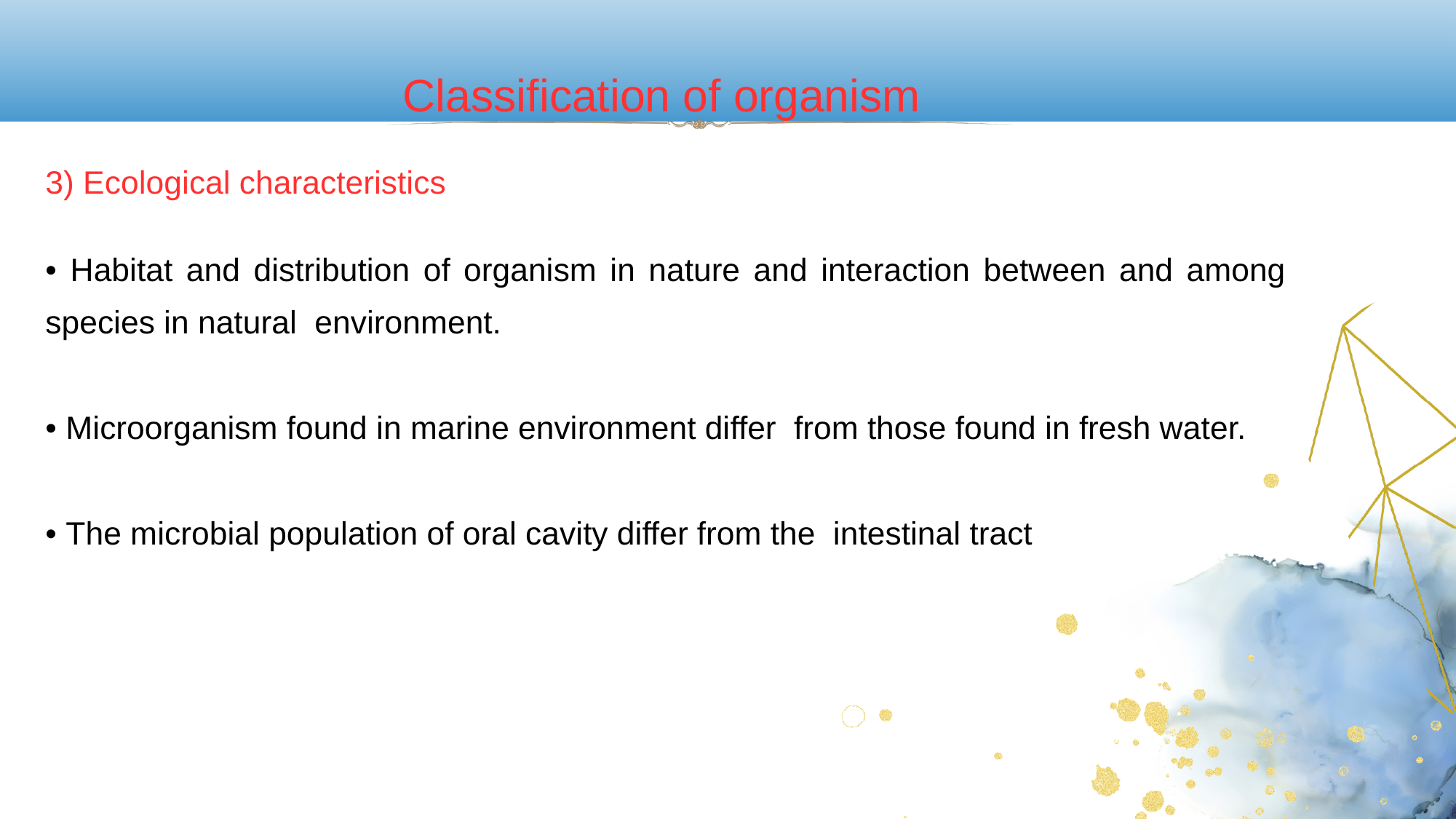

Classification of organism

3) Ecological characteristics

• Habitat and distribution of organism in nature and interaction between and among species in natural  environment.

• Microorganism found in marine environment differ  from those found in fresh water.

• The microbial population of oral cavity differ from the  intestinal tract